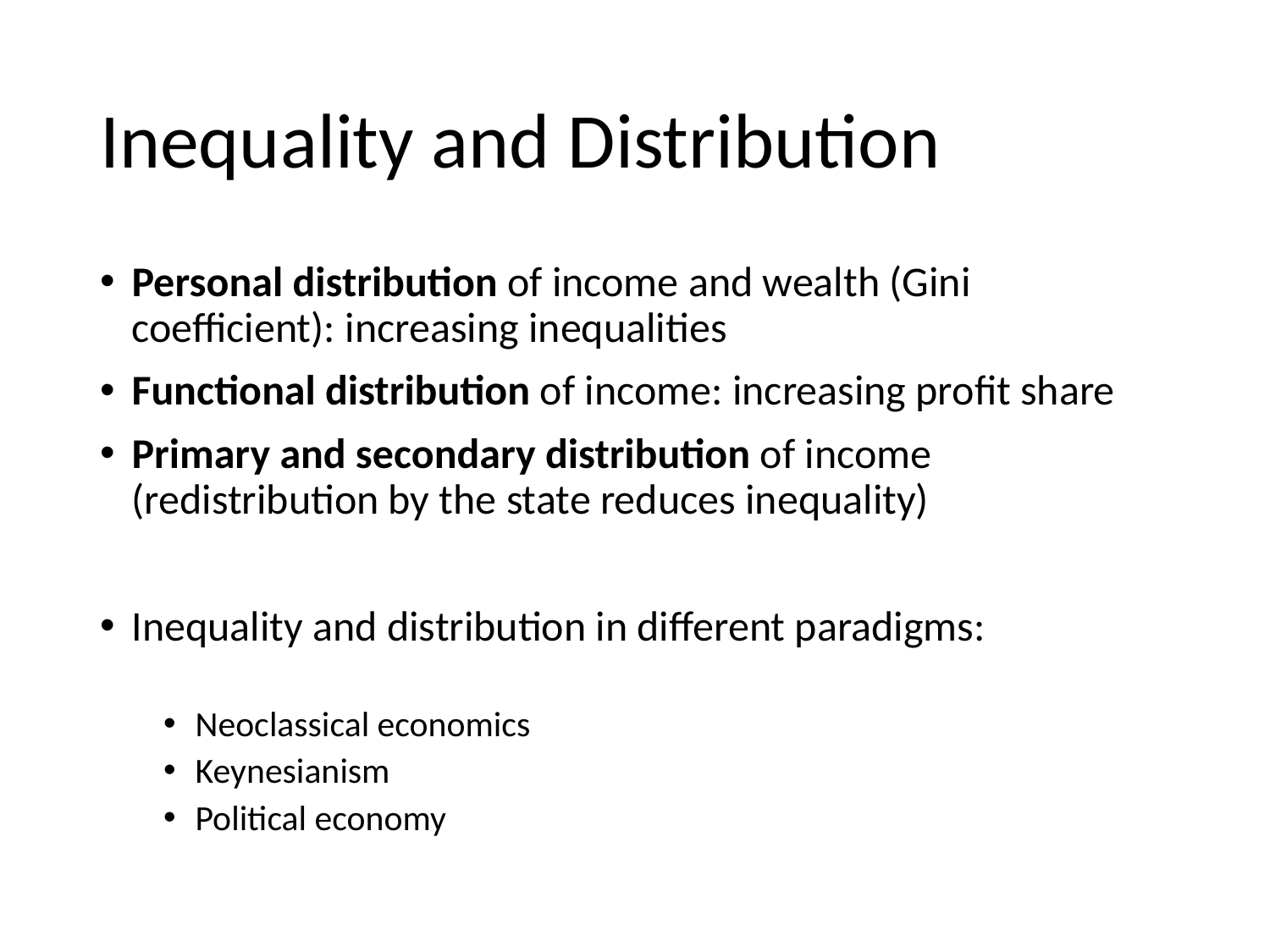

# Inequality and Distribution
Personal distribution of income and wealth (Gini coefficient): increasing inequalities
Functional distribution of income: increasing profit share
Primary and secondary distribution of income (redistribution by the state reduces inequality)

Inequality and distribution in different paradigms:

Neoclassical economics
Keynesianism
Political economy